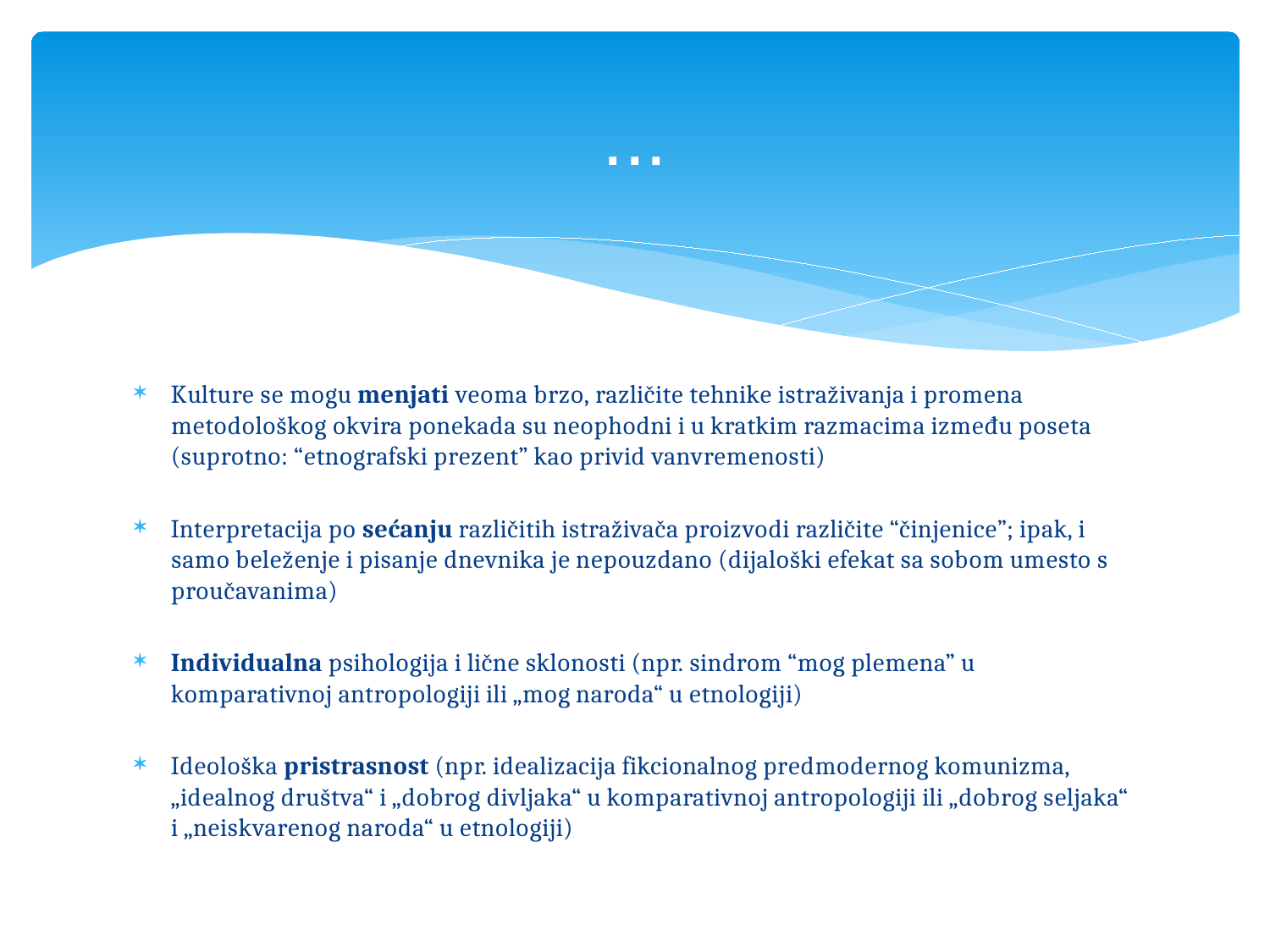

# ...
Kulture se mogu menjati veoma brzo, različite tehnike istraživanja i promena metodološkog okvira ponekada su neophodni i u kratkim razmacima između poseta (suprotno: “etnografski prezent” kao privid vanvremenosti)

Interpretacija po sećanju različitih istraživača proizvodi različite “činjenice”; ipak, i samo beleženje i pisanje dnevnika je nepouzdano (dijaloški efekat sa sobom umesto s proučavanima)

Individualna psihologija i lične sklonosti (npr. sindrom “mog plemena” u komparativnoj antropologiji ili „mog naroda“ u etnologiji)

Ideološka pristrasnost (npr. idealizacija fikcionalnog predmodernog komunizma, „idealnog društva“ i „dobrog divljaka“ u komparativnoj antropologiji ili „dobrog seljaka“ i „neiskvarenog naroda“ u etnologiji)